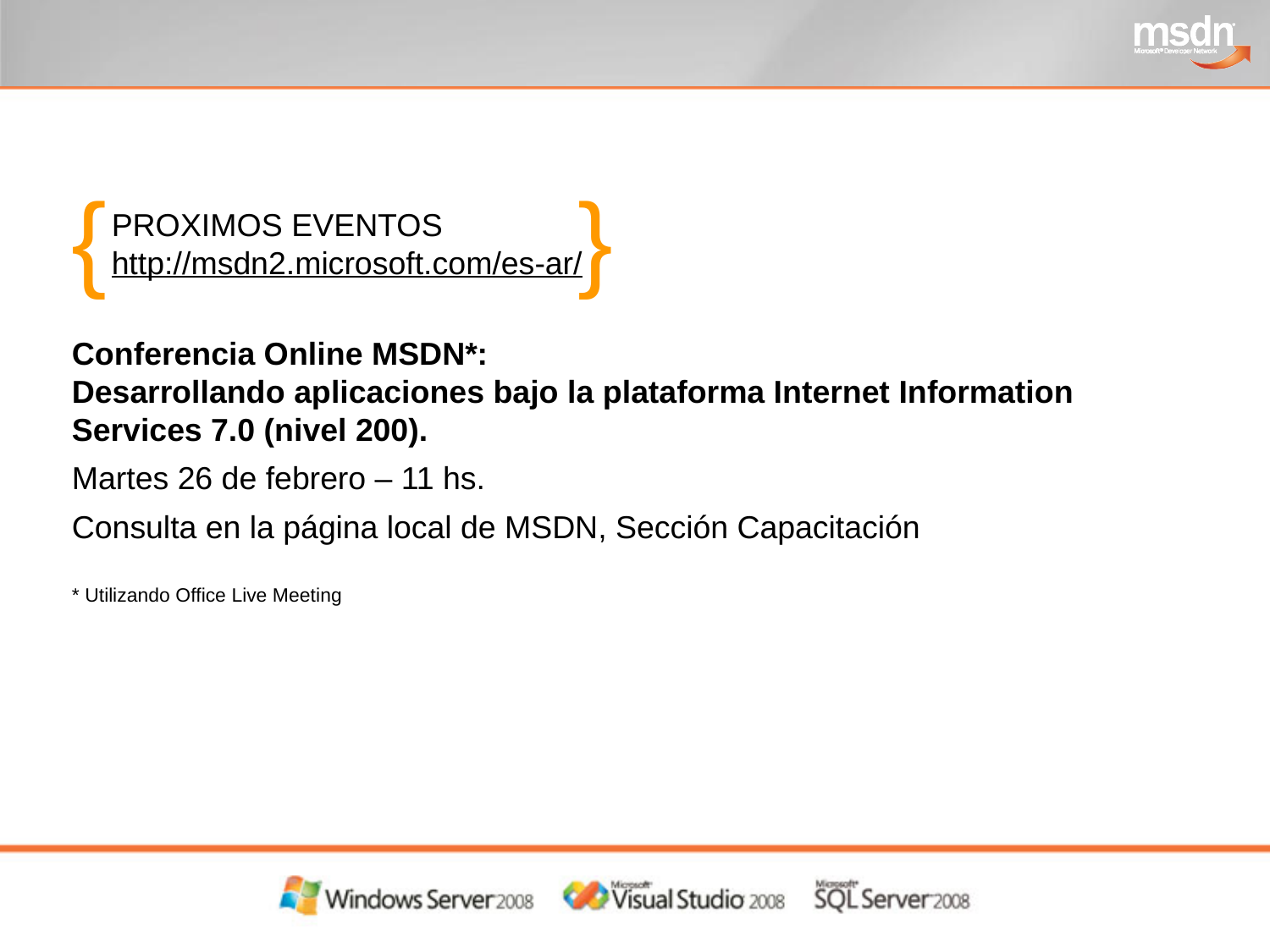

{
}
PROXIMOS EVENTOS
http://msdn2.microsoft.com/es-ar/

Conferencia Online MSDN*:
Desarrollando aplicaciones bajo la plataforma Internet Information Services 7.0 (nivel 200).
Martes 26 de febrero – 11 hs.
Consulta en la página local de MSDN, Sección Capacitación

* Utilizando Office Live Meeting